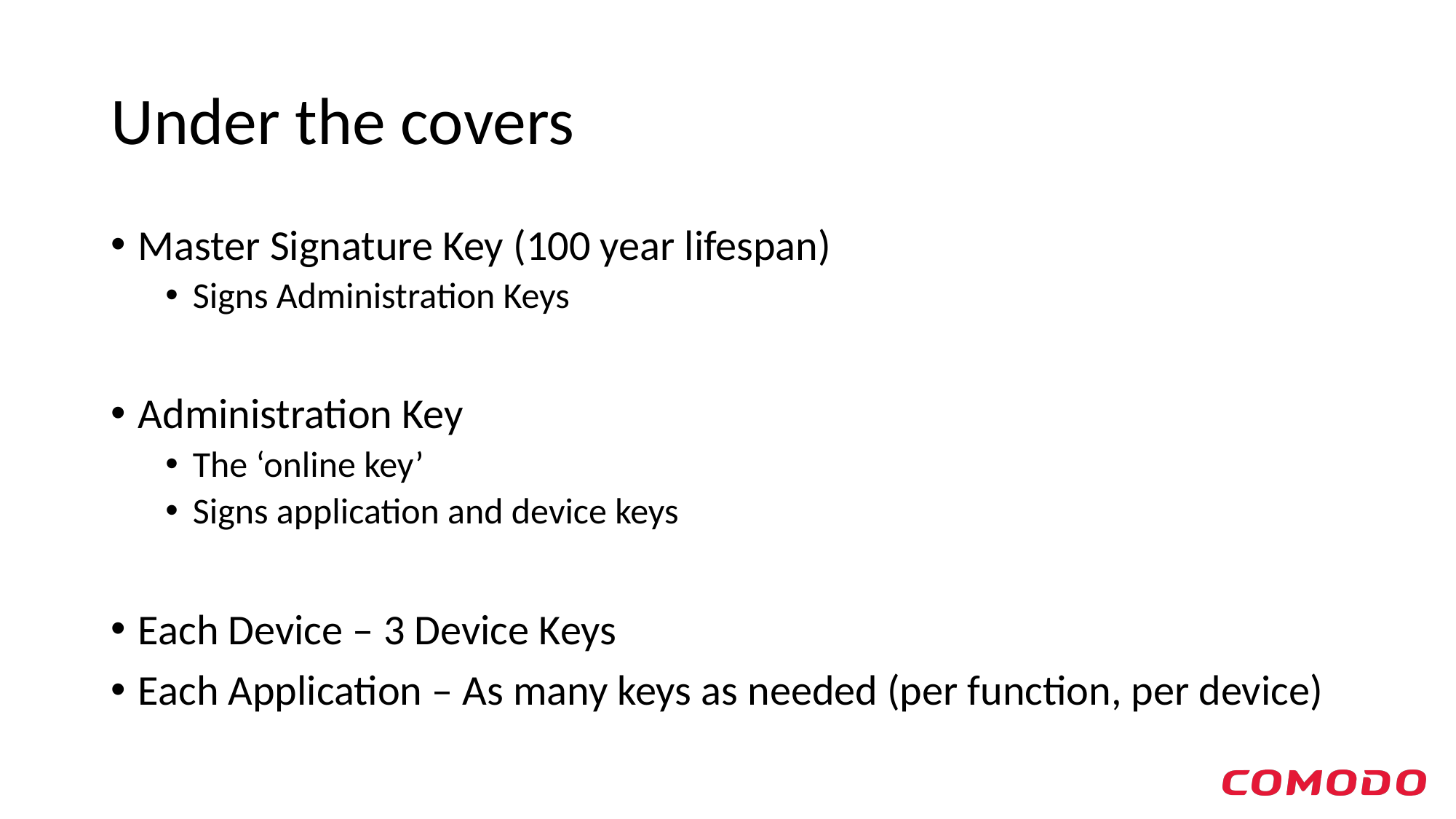

# Under the covers
Master Signature Key (100 year lifespan)
Signs Administration Keys

Administration Key
The ‘online key’
Signs application and device keys

Each Device – 3 Device Keys
Each Application – As many keys as needed (per function, per device)